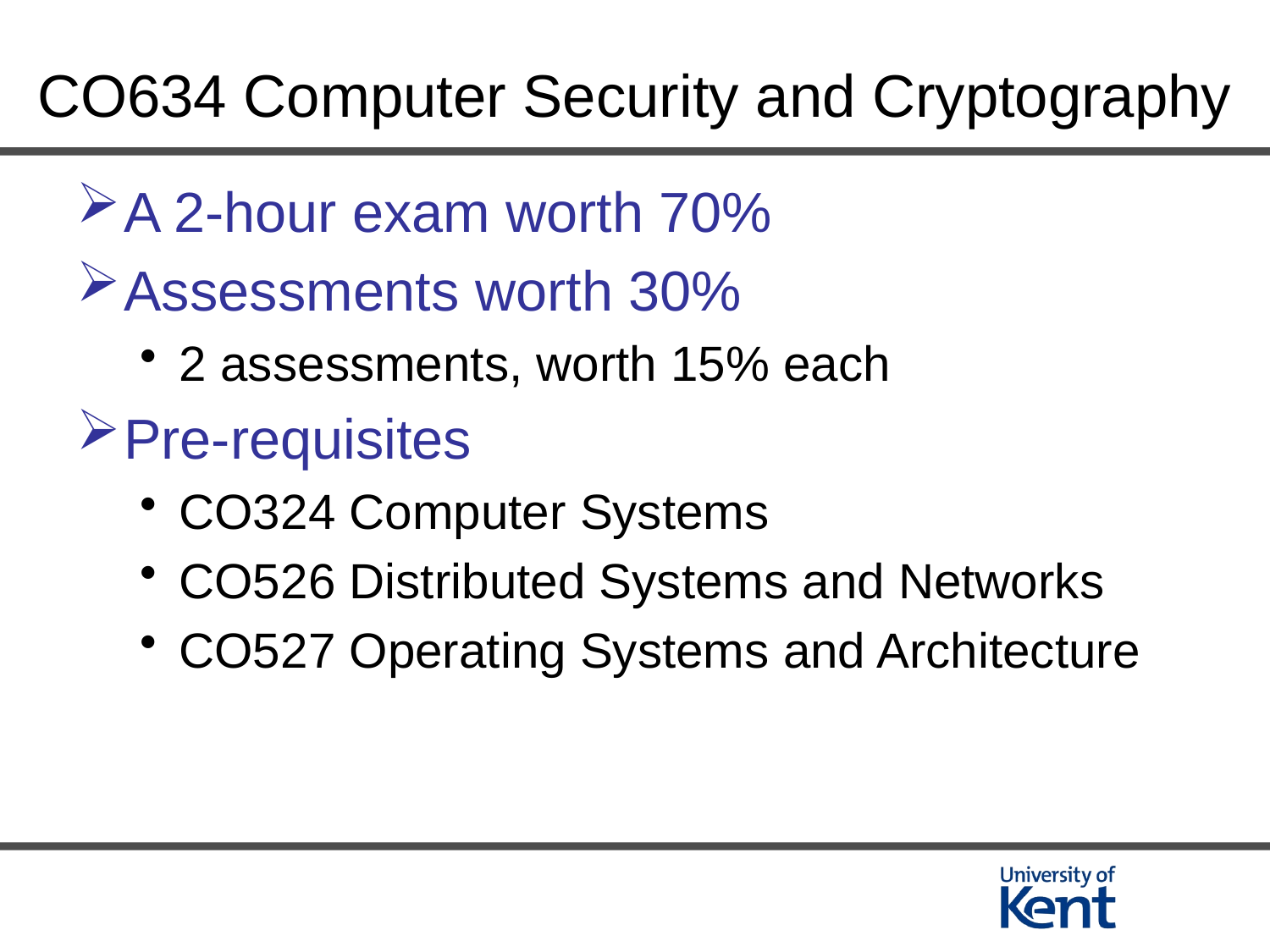

# CO634 Computer Security and Cryptography
A 2-hour exam worth 70%
Assessments worth 30%
2 assessments, worth 15% each
Pre-requisites
CO324 Computer Systems
CO526 Distributed Systems and Networks
CO527 Operating Systems and Architecture